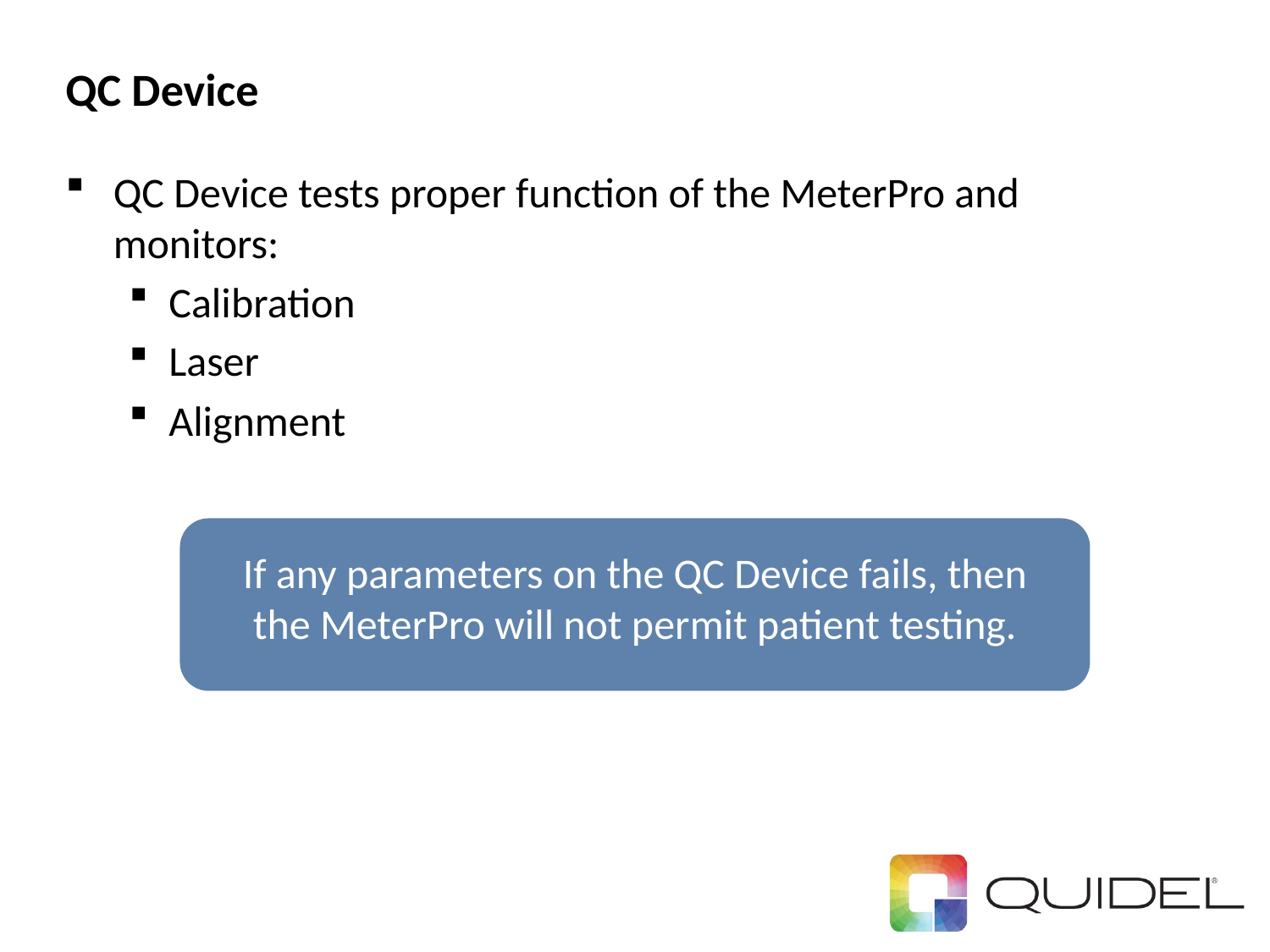

# QC Device
QC Device tests proper function of the MeterPro and monitors:
Calibration
Laser
Alignment

If any parameters on the QC Device fails, then the MeterPro will not permit patient testing.